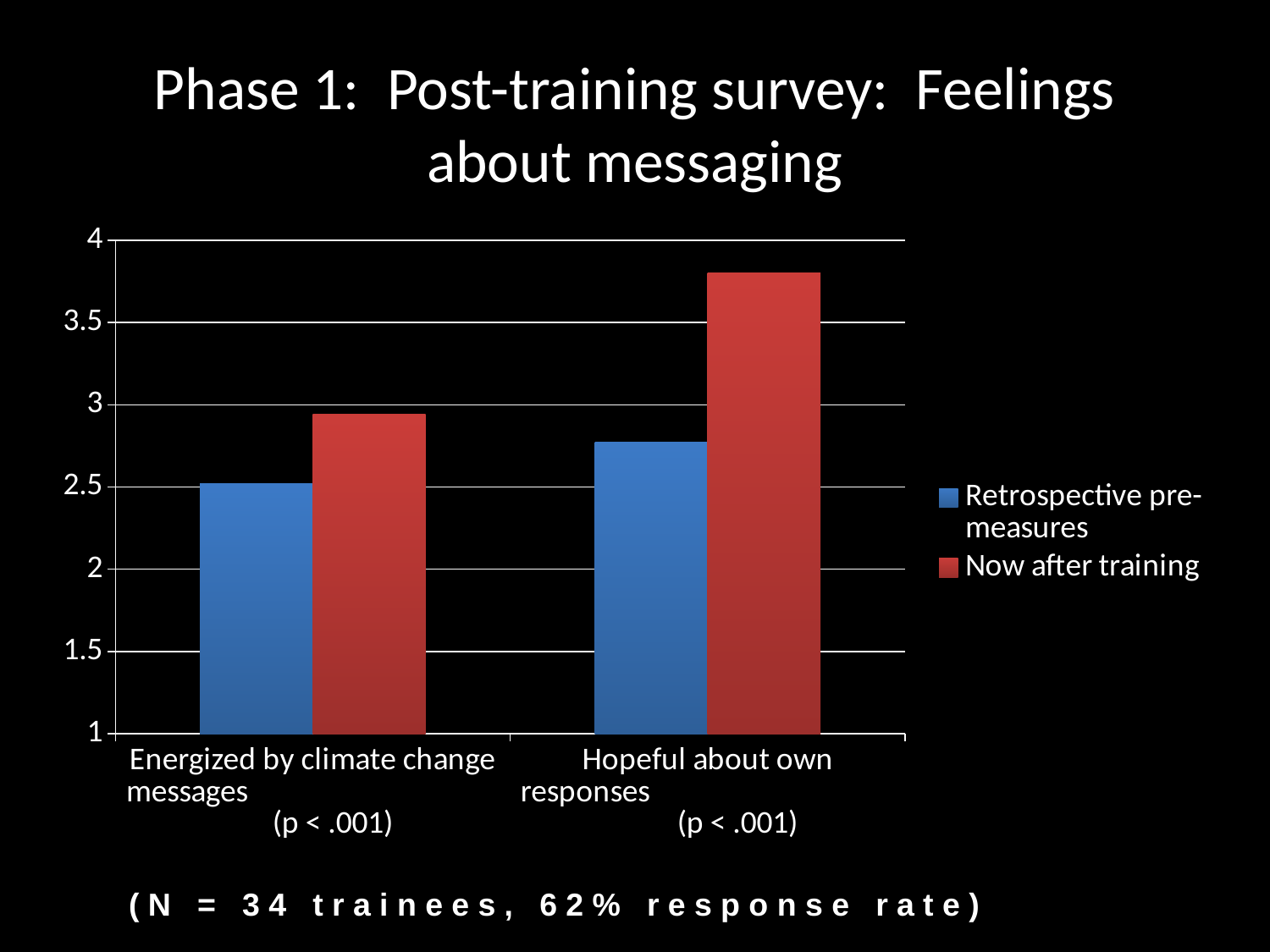

Phase 1:  Post-training survey:  Feelings about messaging

### Chart

| Category | Retrospective pre-measures | Now after training |
|---|---|---|
| Energized by climate change messages                                             (p < .001) | 2.52 | 2.94 |
| Hopeful about own responses                                               (p < .001) | 2.77 | 3.8 |
(N = 34 trainees, 62% response rate)